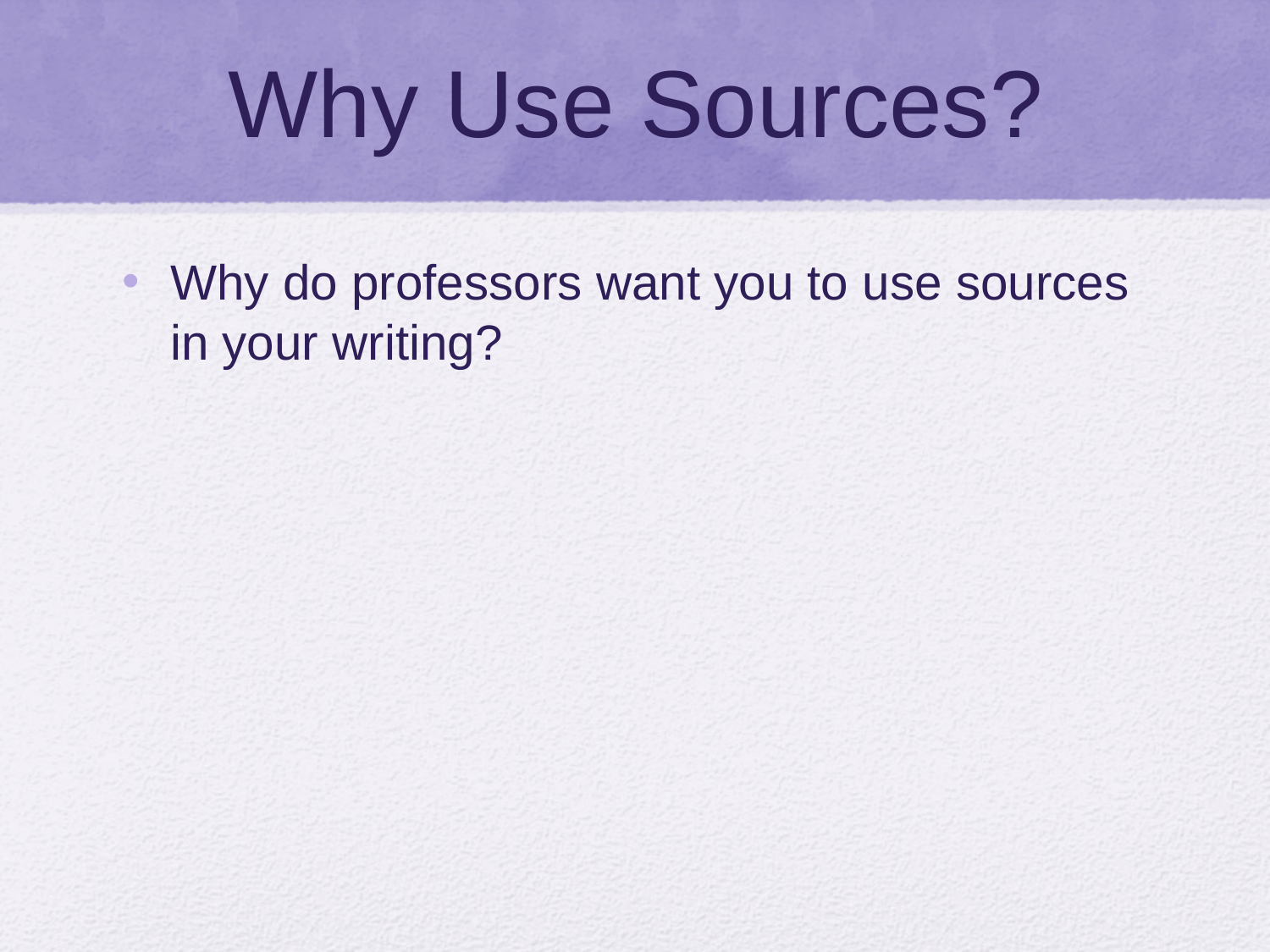

# Why Use Sources?
Why do professors want you to use sources in your writing?